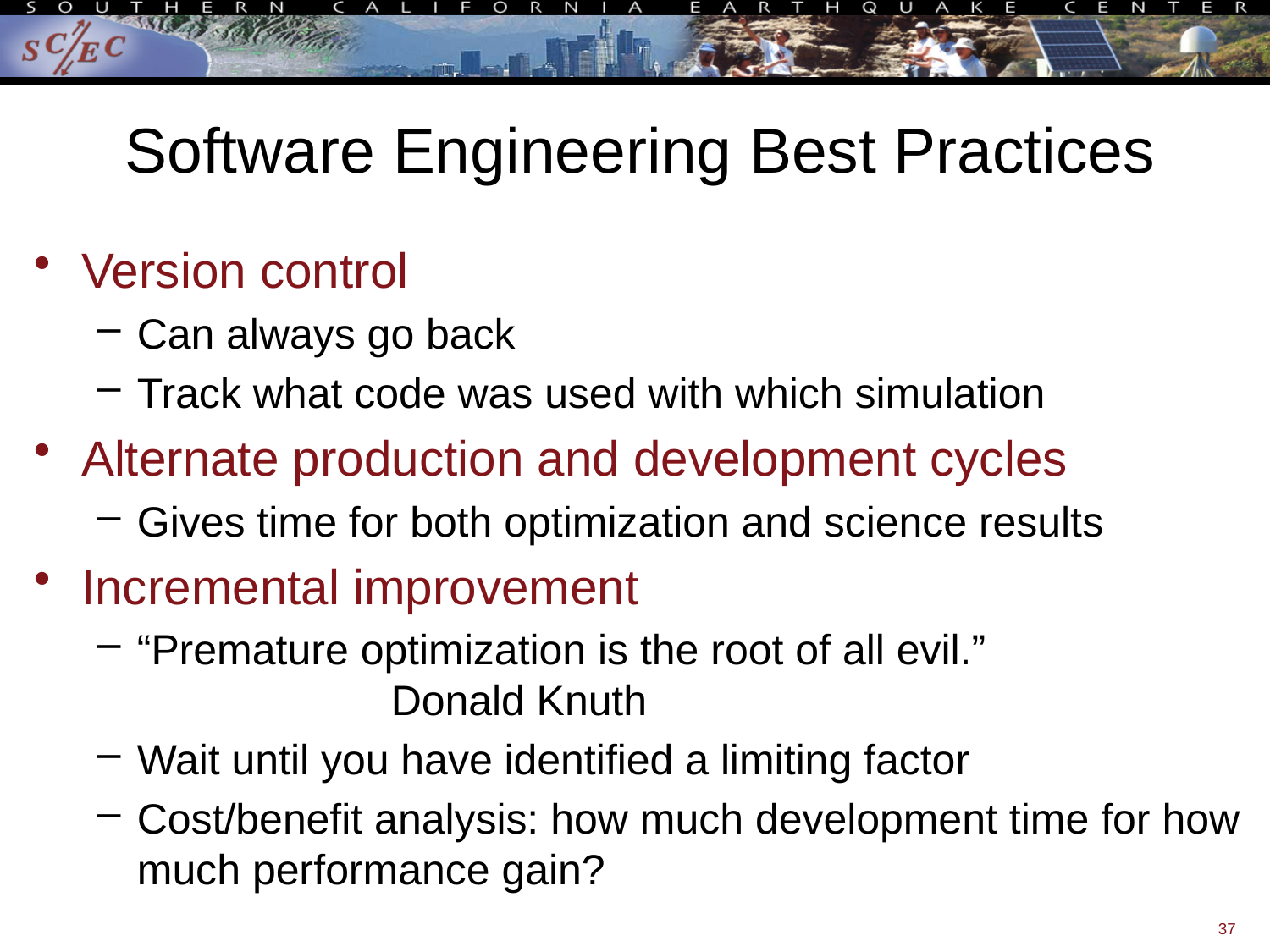

# Software Engineering Best Practices
Version control
Can always go back
Track what code was used with which simulation
Alternate production and development cycles
Gives time for both optimization and science results
Incremental improvement
“Premature optimization is the root of all evil.”
		Donald Knuth
Wait until you have identified a limiting factor
Cost/benefit analysis: how much development time for how much performance gain?
37